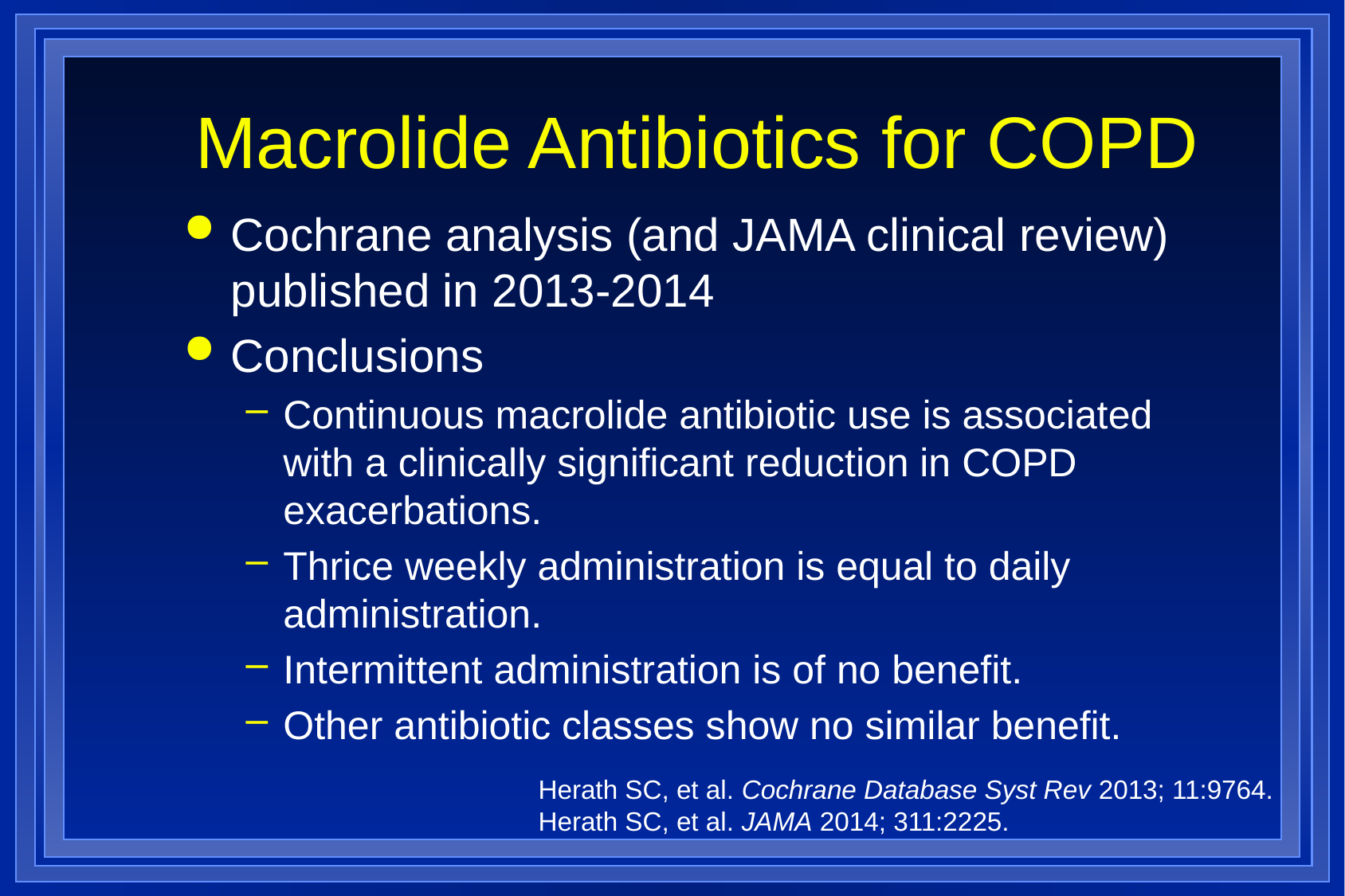

# Macrolide Antibiotics for COPD
Cochrane analysis (and JAMA clinical review) published in 2013-2014
Conclusions
Continuous macrolide antibiotic use is associated with a clinically significant reduction in COPD exacerbations.
Thrice weekly administration is equal to daily administration.
Intermittent administration is of no benefit.
Other antibiotic classes show no similar benefit.
Herath SC, et al. Cochrane Database Syst Rev 2013; 11:9764.
Herath SC, et al. JAMA 2014; 311:2225.